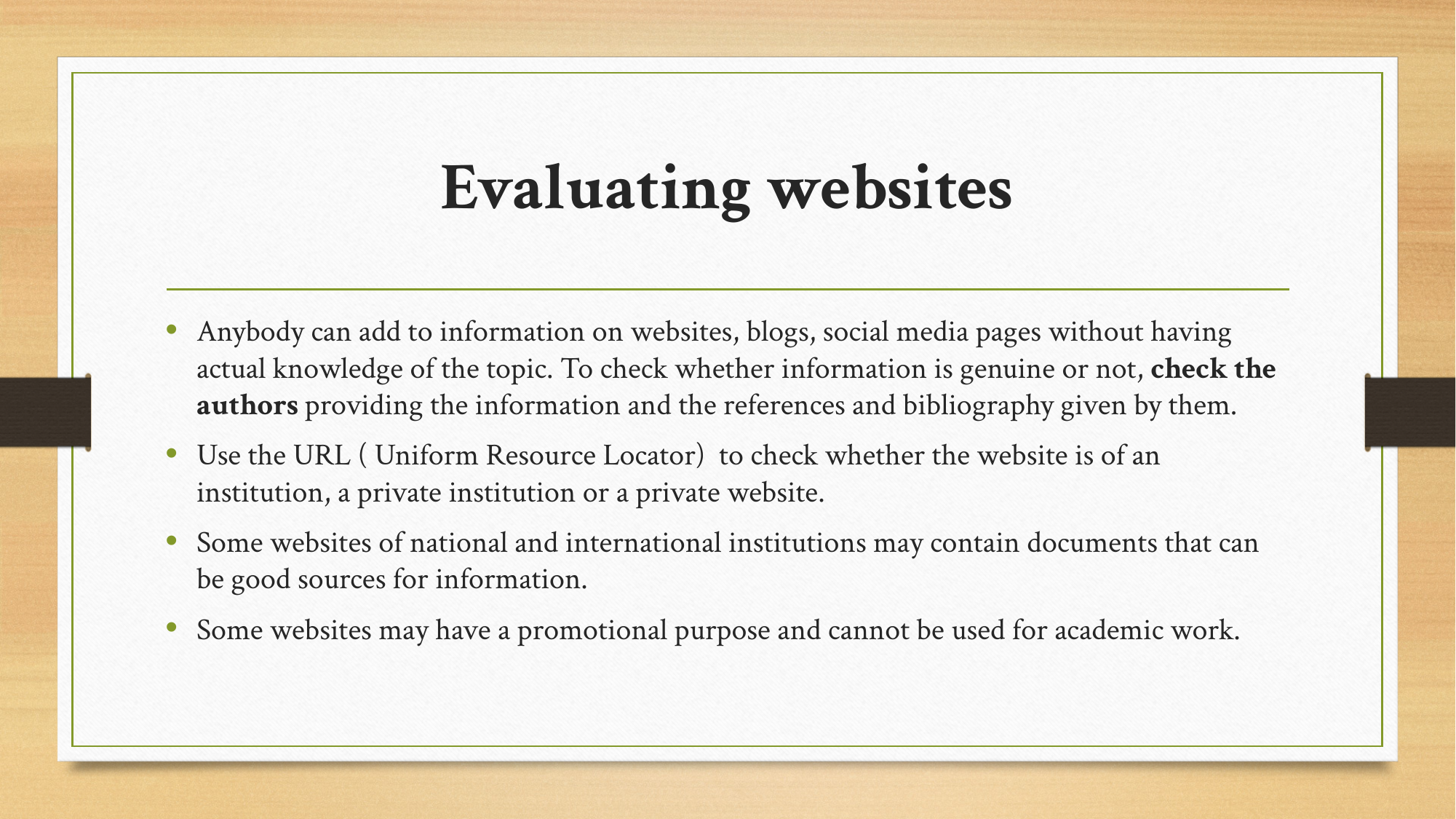

# Evaluating websites
Anybody can add to information on websites, blogs, social media pages without having actual knowledge of the topic. To check whether information is genuine or not, check the authors providing the information and the references and bibliography given by them.
Use the URL ( Uniform Resource Locator)  to check whether the website is of an institution, a private institution or a private website.
Some websites of national and international institutions may contain documents that can be good sources for information.
Some websites may have a promotional purpose and cannot be used for academic work.